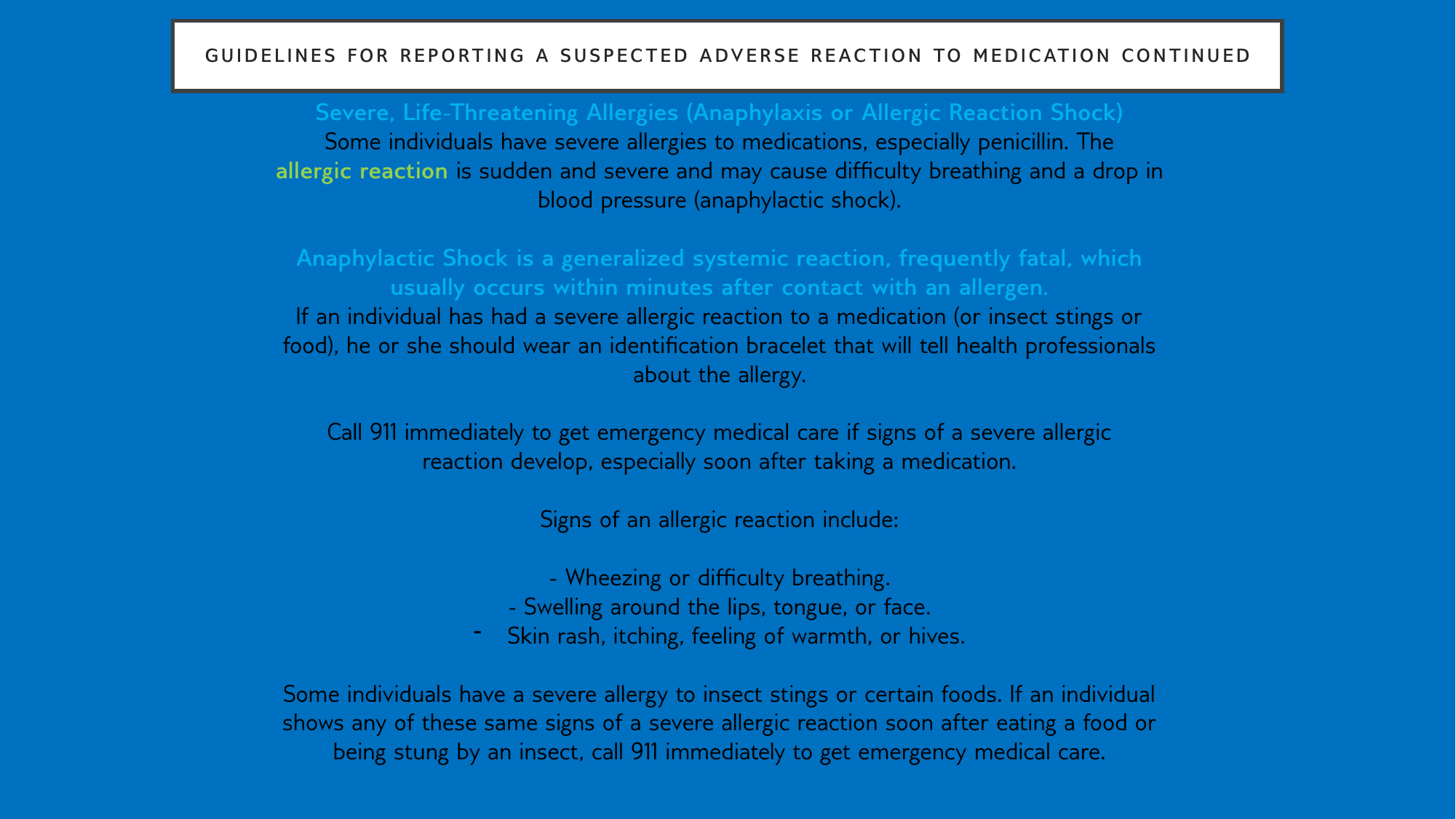

# Guidelines for Reporting a Suspected Adverse Reaction to Medication continued
Severe, Life-Threatening Allergies (Anaphylaxis or Allergic Reaction Shock)
Some individuals have severe allergies to medications, especially penicillin. The
allergic reaction is sudden and severe and may cause difficulty breathing and a drop in
blood pressure (anaphylactic shock).

Anaphylactic Shock is a generalized systemic reaction, frequently fatal, which
usually occurs within minutes after contact with an allergen.
If an individual has had a severe allergic reaction to a medication (or insect stings or
food), he or she should wear an identification bracelet that will tell health professionals
about the allergy.

Call 911 immediately to get emergency medical care if signs of a severe allergic
reaction develop, especially soon after taking a medication.

Signs of an allergic reaction include:

- Wheezing or difficulty breathing.
- Swelling around the lips, tongue, or face.
Skin rash, itching, feeling of warmth, or hives.

Some individuals have a severe allergy to insect stings or certain foods. If an individual
shows any of these same signs of a severe allergic reaction soon after eating a food or
being stung by an insect, call 911 immediately to get emergency medical care.